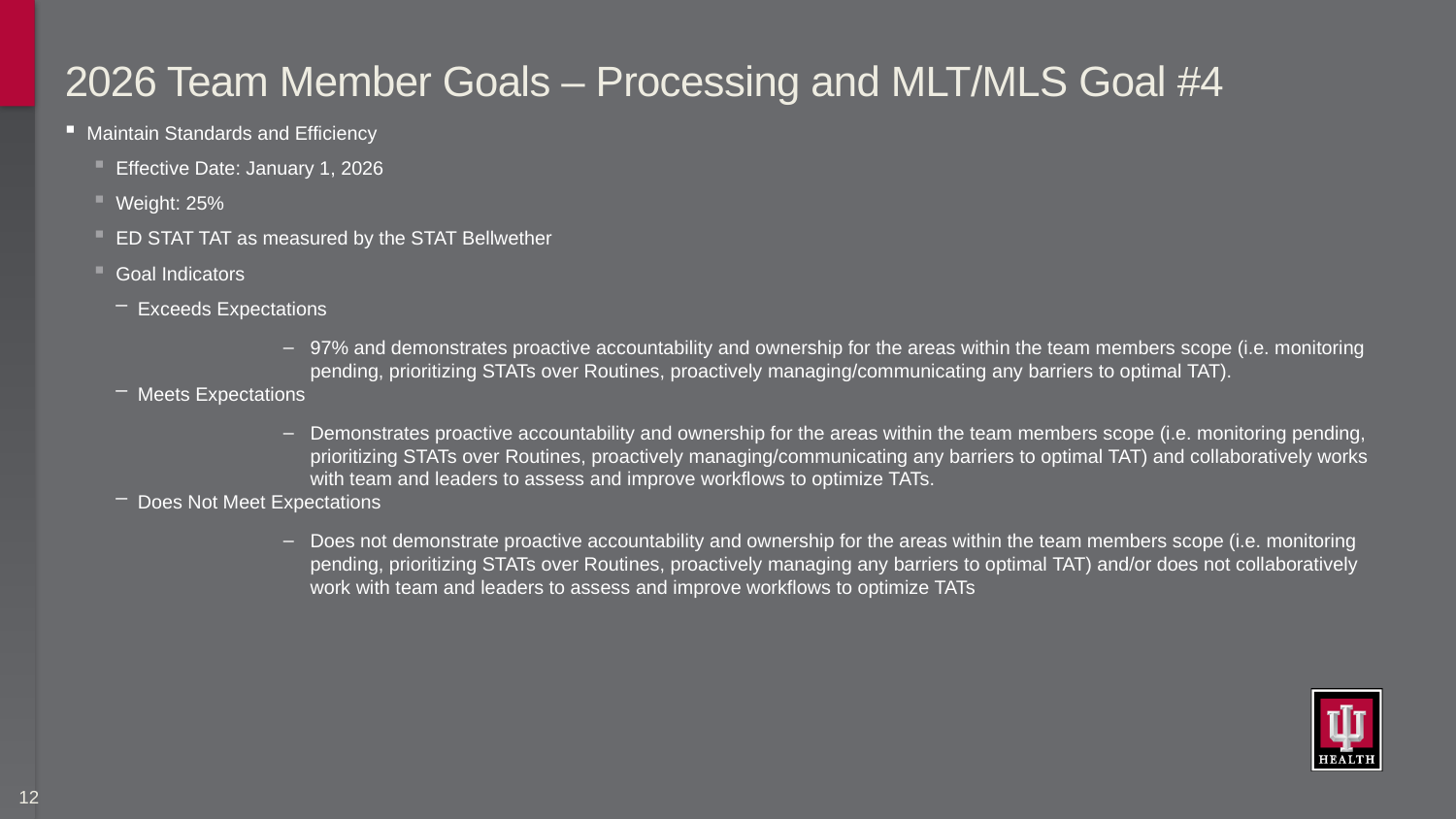

# 2026 Team Member Goals – Processing and MLT/MLS Goal #4
Maintain Standards and Efficiency
Effective Date: January 1, 2026
Weight: 25%
ED STAT TAT as measured by the STAT Bellwether
Goal Indicators
Exceeds Expectations
97% and demonstrates proactive accountability and ownership for the areas within the team members scope (i.e. monitoring pending, prioritizing STATs over Routines, proactively managing/communicating any barriers to optimal TAT).
Meets Expectations
Demonstrates proactive accountability and ownership for the areas within the team members scope (i.e. monitoring pending, prioritizing STATs over Routines, proactively managing/communicating any barriers to optimal TAT) and collaboratively works with team and leaders to assess and improve workflows to optimize TATs.
Does Not Meet Expectations
Does not demonstrate proactive accountability and ownership for the areas within the team members scope (i.e. monitoring pending, prioritizing STATs over Routines, proactively managing any barriers to optimal TAT) and/or does not collaboratively work with team and leaders to assess and improve workflows to optimize TATs
12